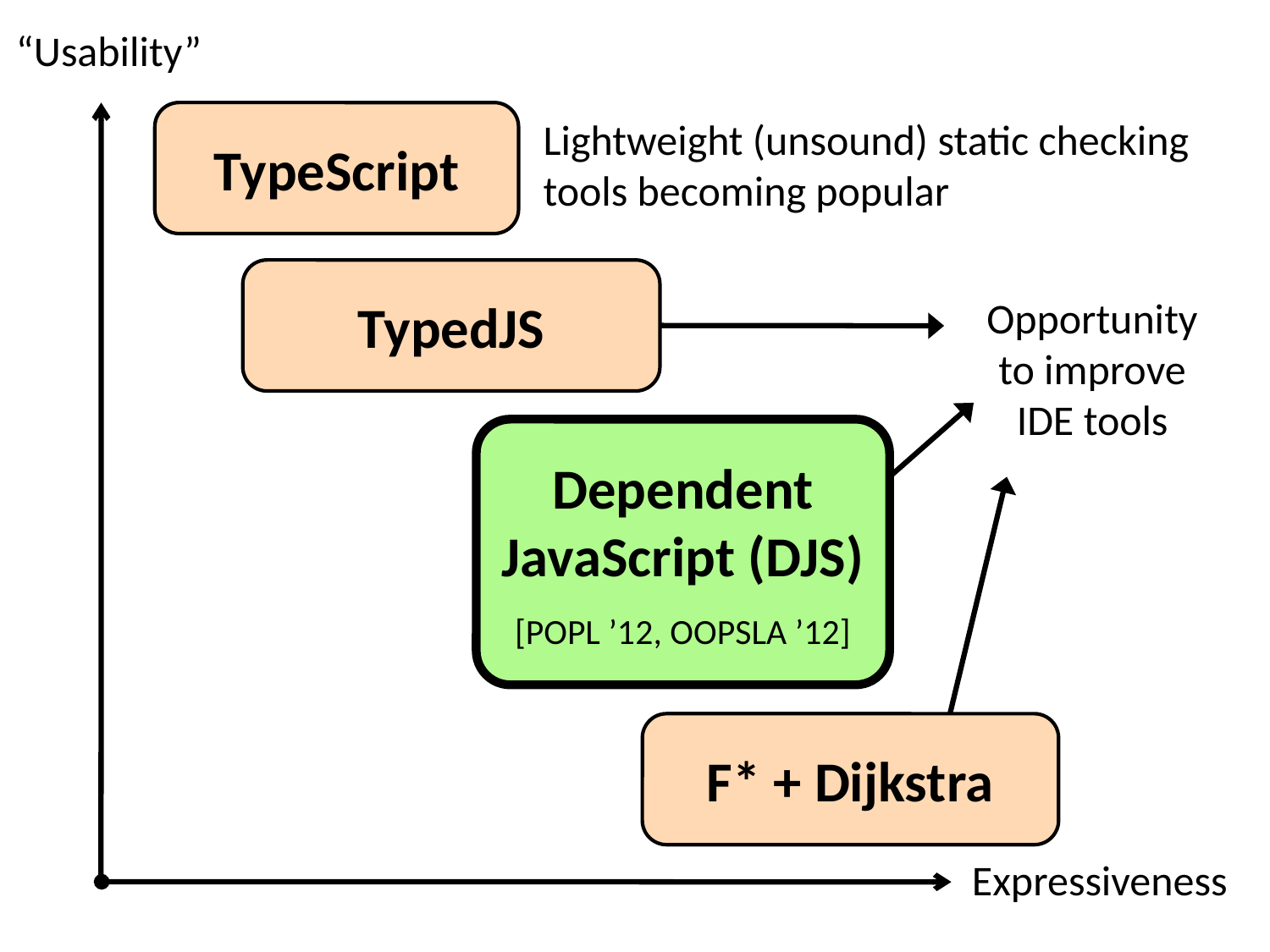

“Usability”
TypeScript
Lightweight (unsound) static checking tools becoming popular
TypedJS
Opportunity
to improve
IDE tools
Dependent JavaScript (DJS)
[POPL ’12, OOPSLA ’12]
F* + Dijkstra
Expressiveness
76